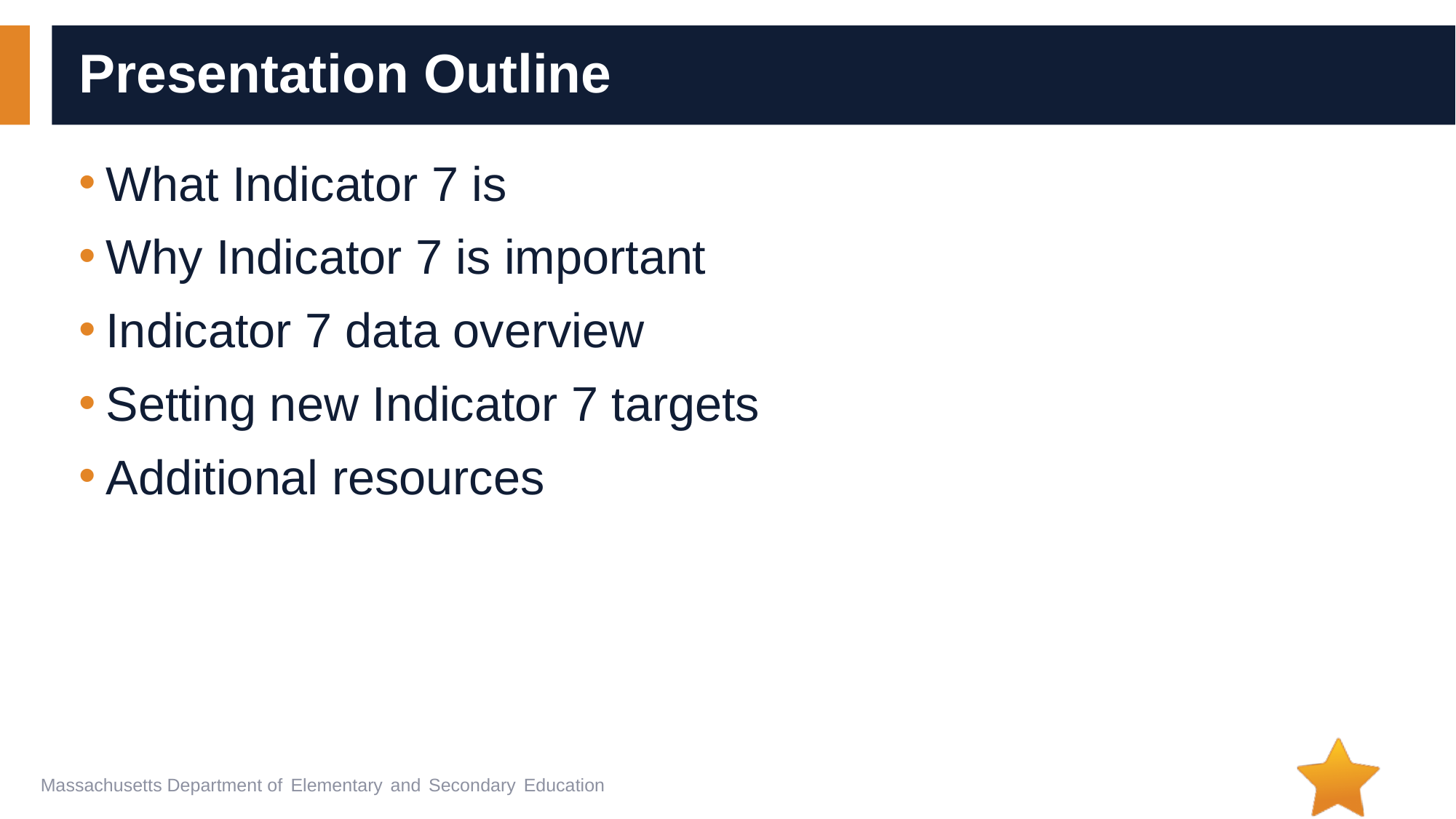

# Presentation Outline
What Indicator 7 is
Why Indicator 7 is important
Indicator 7 data overview
Setting new Indicator 7 targets
Additional resources